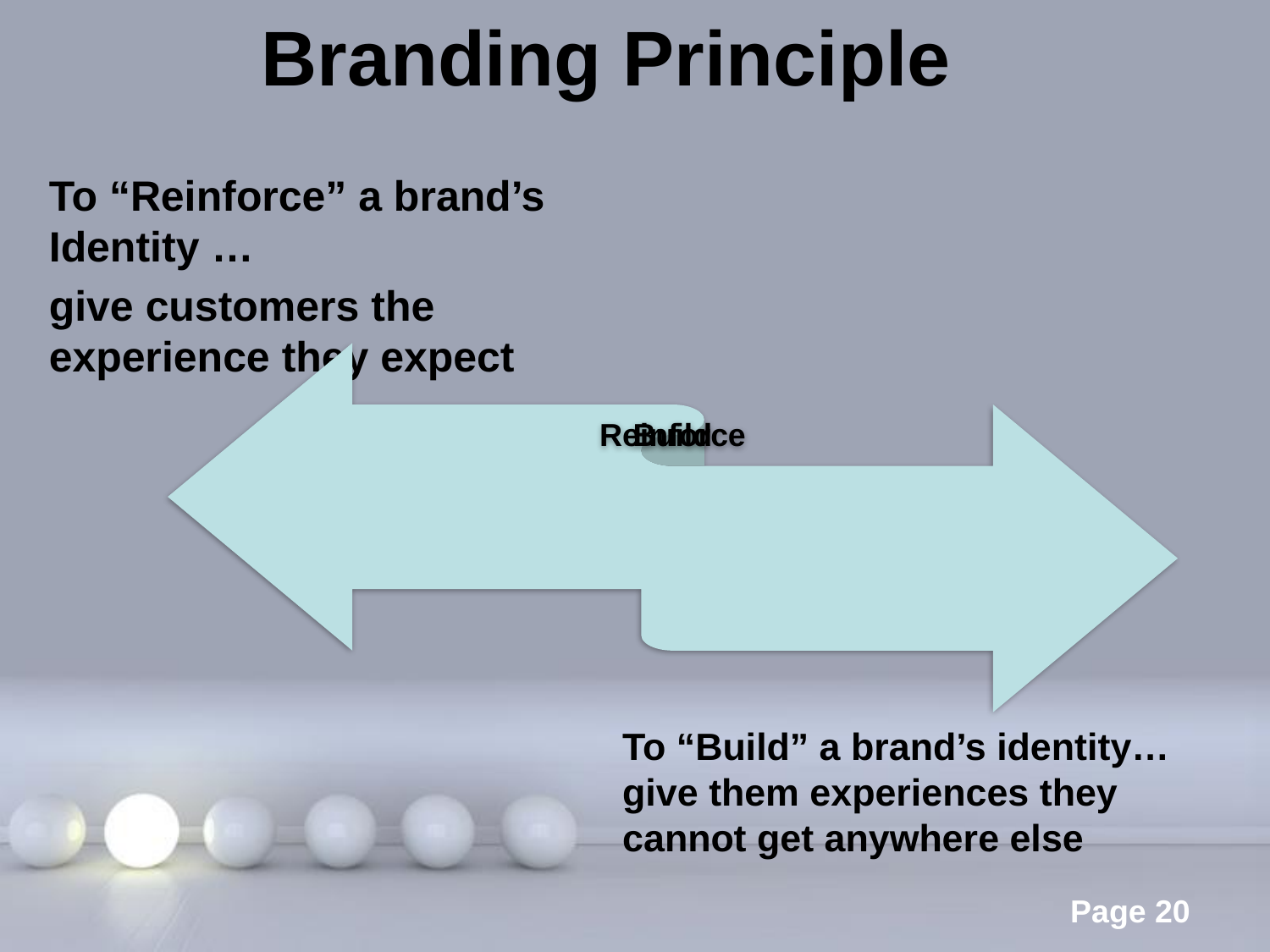

# Branding Principle
To “Reinforce” a brand’s Identity …
give customers the experience they expect
Reinforce
Build
To “Build” a brand’s identity…give them experiences they cannot get anywhere else